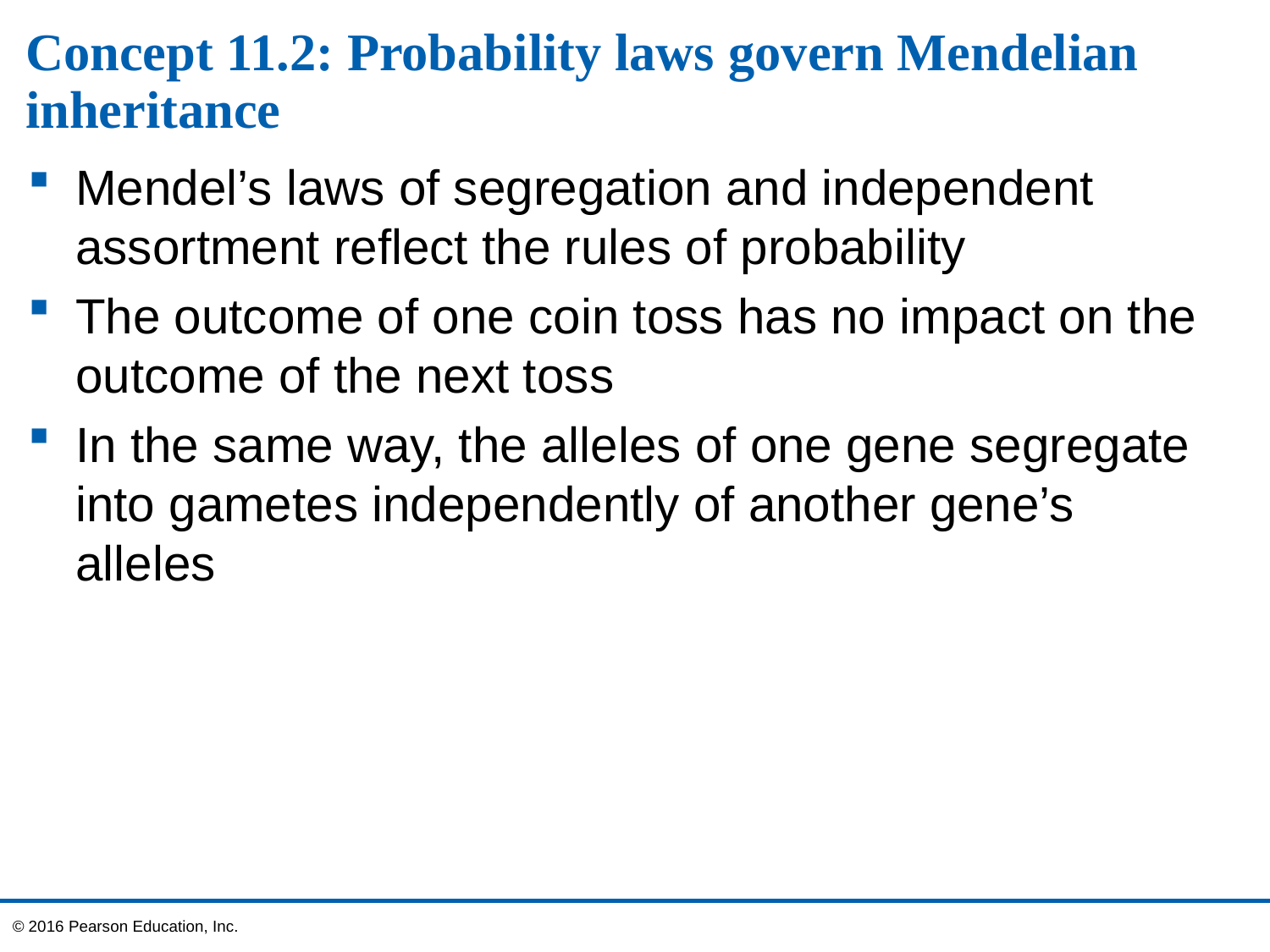

# Concept 11.2: Probability laws govern Mendelian inheritance
Mendel’s laws of segregation and independent assortment reflect the rules of probability
The outcome of one coin toss has no impact on the outcome of the next toss
In the same way, the alleles of one gene segregate into gametes independently of another gene’s alleles
© 2016 Pearson Education, Inc.